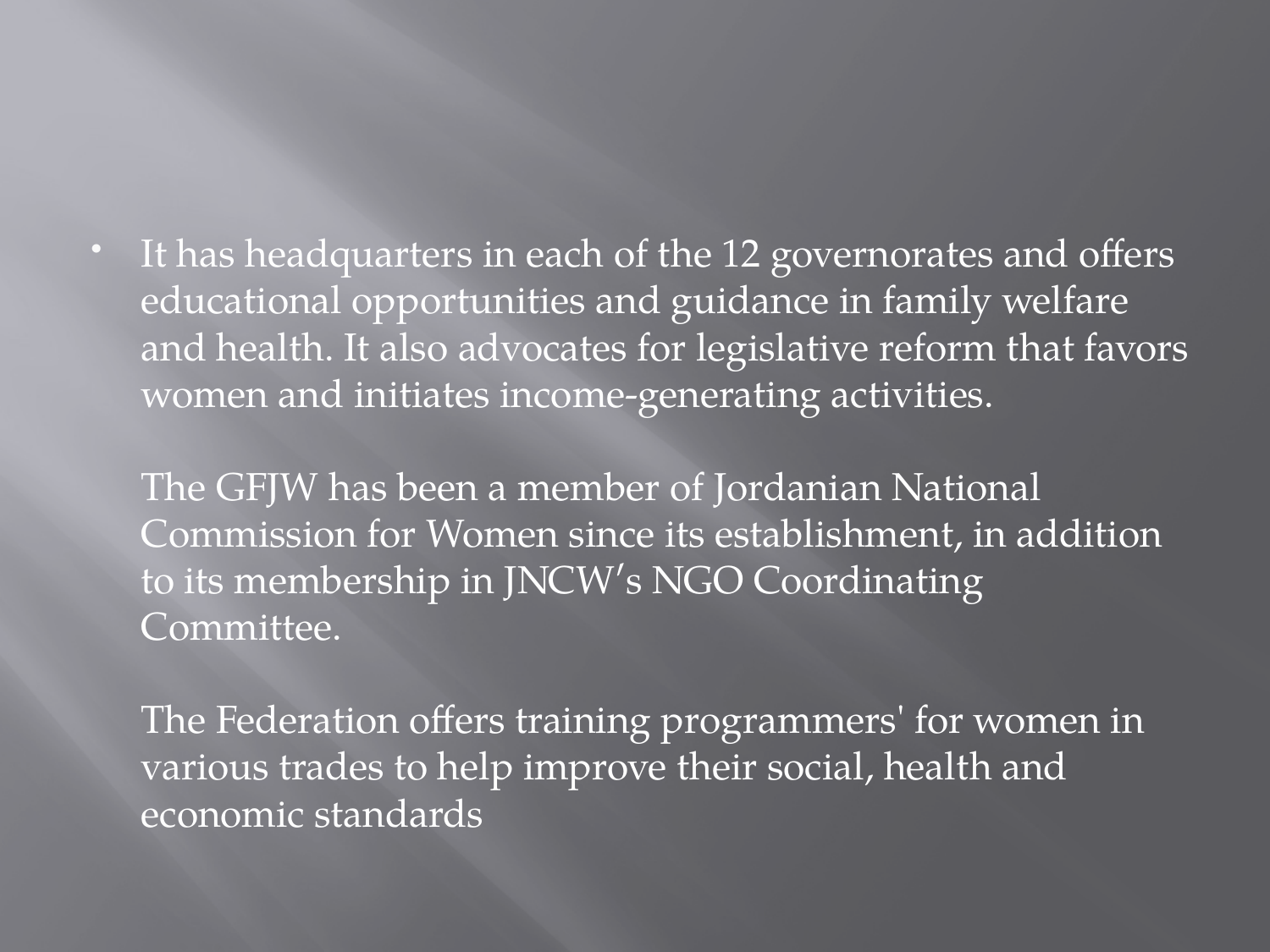

#
It has headquarters in each of the 12 governorates and offers educational opportunities and guidance in family welfare and health. It also advocates for legislative reform that favors women and initiates income-generating activities.
The GFJW has been a member of Jordanian National Commission for Women since its establishment, in addition to its membership in JNCW′s NGO Coordinating Committee.
The Federation offers training programmers' for women in various trades to help improve their social, health and economic standards